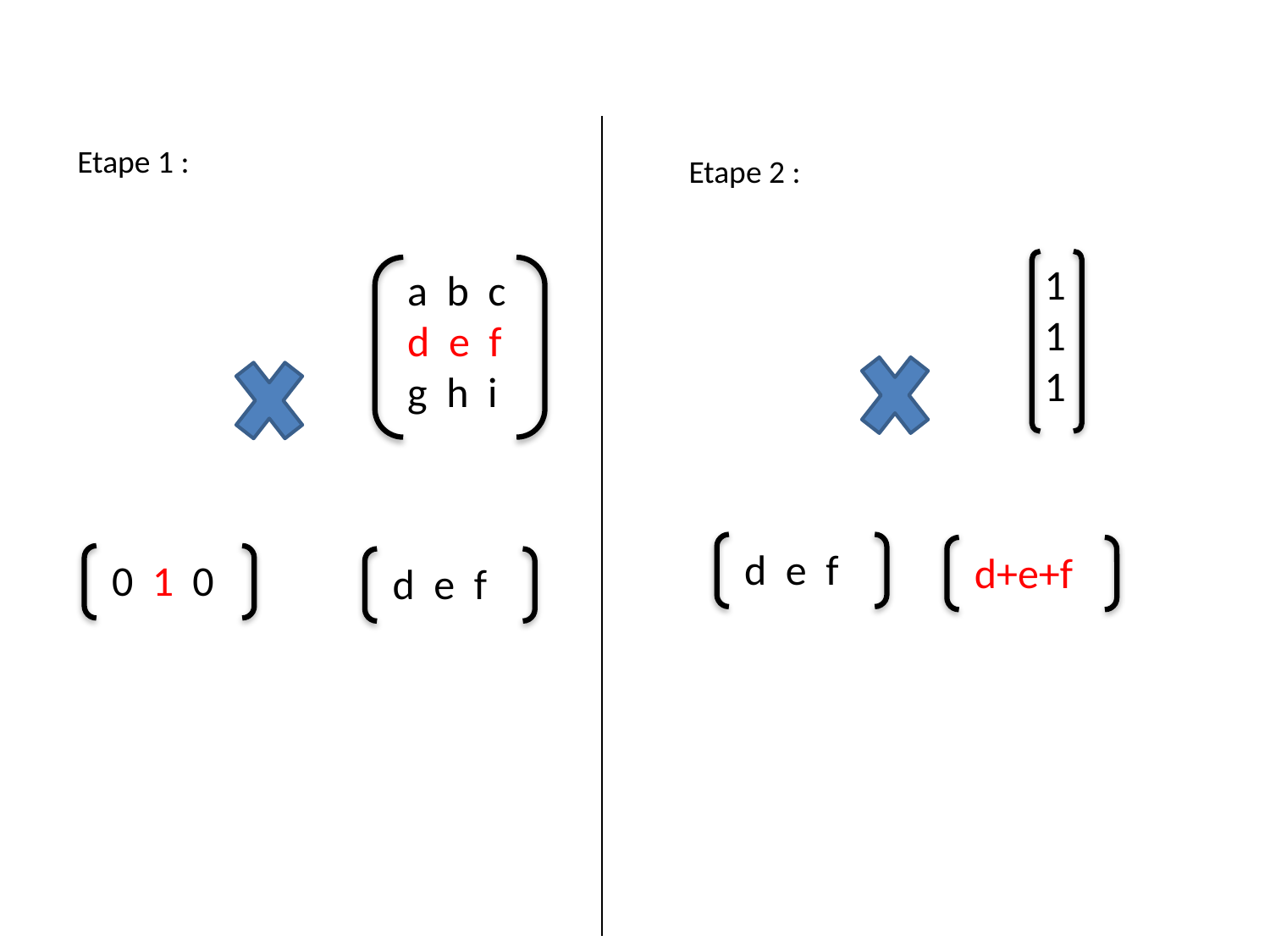

Etape 1 :
Etape 2 :

1
1
1

a  b  c
d  e  f
g  h  i

d  e  f

d+e+f

0  1  0

d  e  f